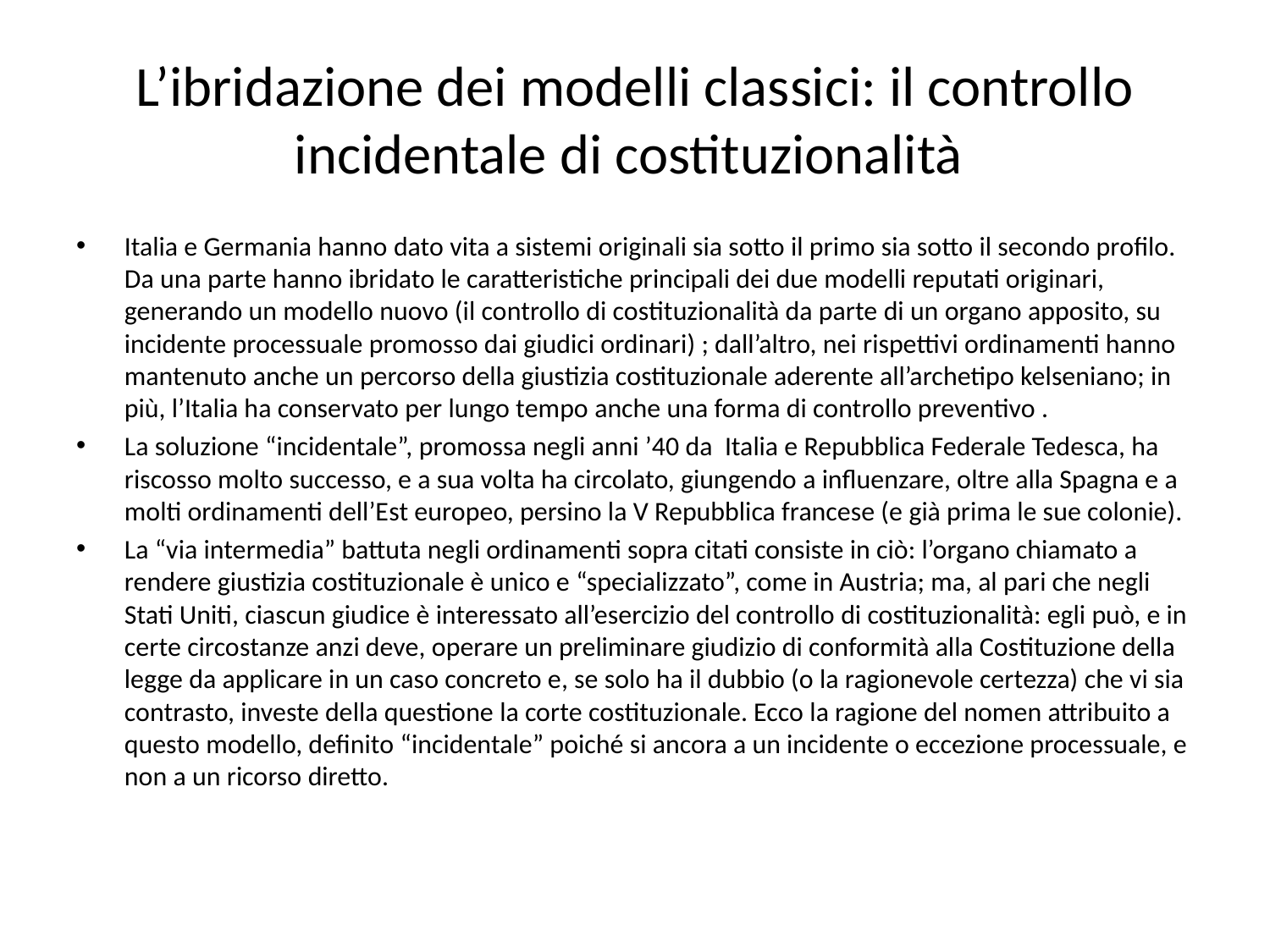

# L’ibridazione dei modelli classici: il controllo incidentale di costituzionalità
Italia e Germania hanno dato vita a sistemi originali sia sotto il primo sia sotto il secondo profilo. Da una parte hanno ibridato le caratteristiche principali dei due modelli reputati originari, generando un modello nuovo (il controllo di costituzionalità da parte di un organo apposito, su incidente processuale promosso dai giudici ordinari) ; dall’altro, nei rispettivi ordinamenti hanno mantenuto anche un percorso della giustizia costituzionale aderente all’archetipo kelseniano; in più, l’Italia ha conservato per lungo tempo anche una forma di controllo preventivo .
La soluzione “incidentale”, promossa negli anni ’40 da  Italia e Repubblica Federale Tedesca, ha riscosso molto successo, e a sua volta ha circolato, giungendo a influenzare, oltre alla Spagna e a molti ordinamenti dell’Est europeo, persino la V Repubblica francese (e già prima le sue colonie).
La “via intermedia” battuta negli ordinamenti sopra citati consiste in ciò: l’organo chiamato a rendere giustizia costituzionale è unico e “specializzato”, come in Austria; ma, al pari che negli Stati Uniti, ciascun giudice è interessato all’esercizio del controllo di costituzionalità: egli può, e in certe circostanze anzi deve, operare un preliminare giudizio di conformità alla Costituzione della legge da applicare in un caso concreto e, se solo ha il dubbio (o la ragionevole certezza) che vi sia contrasto, investe della questione la corte costituzionale. Ecco la ragione del nomen attribuito a questo modello, definito “incidentale” poiché si ancora a un incidente o eccezione processuale, e non a un ricorso diretto.